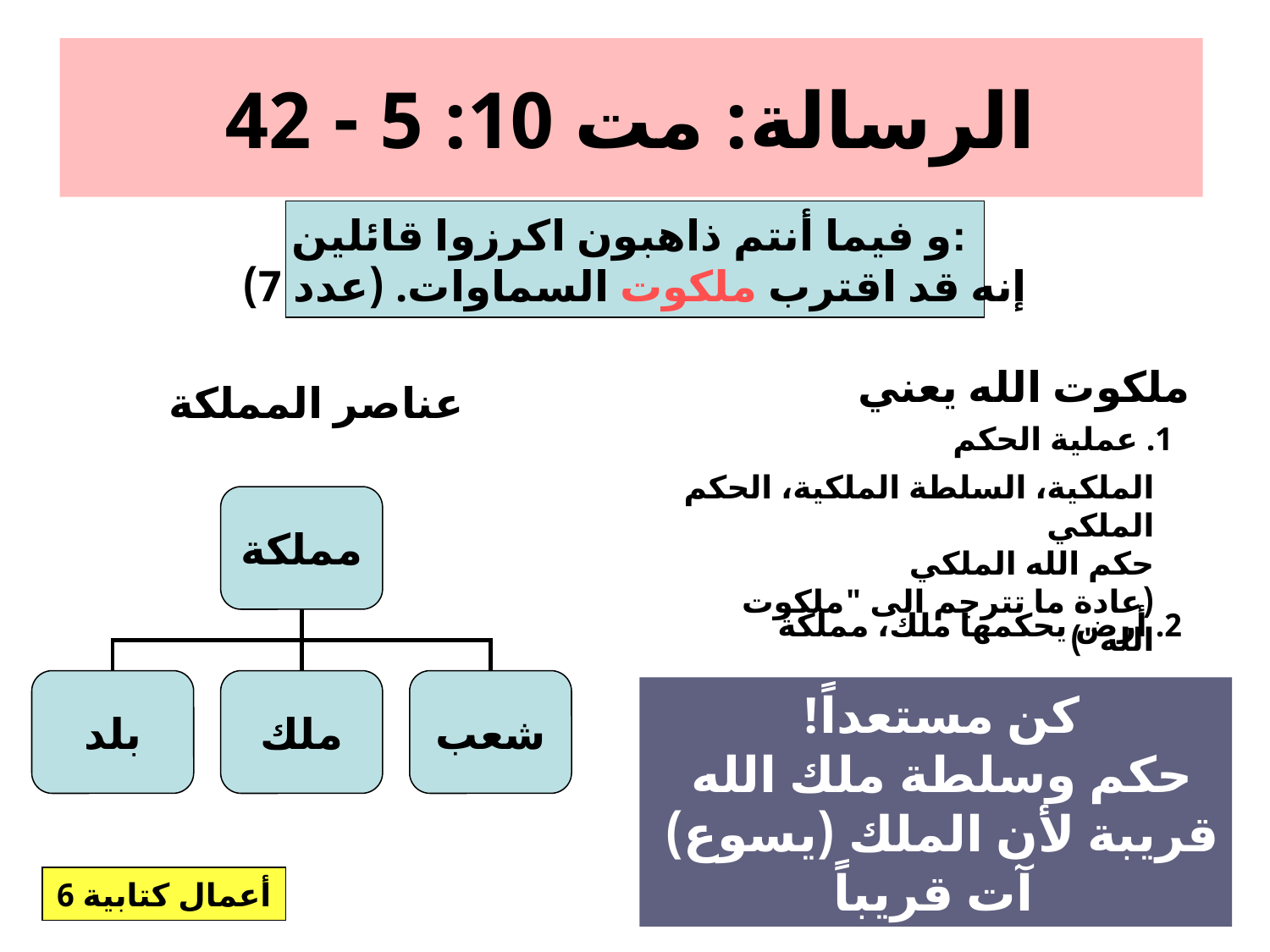

# الرسالة: مت 10: 5 - 42
و فيما أنتم ذاهبون اكرزوا قائلين:
إنه قد اقترب ملكوت السماوات. (عدد 7)
ملكوت الله يعني
عناصر المملكة
1. عملية الحكم
الملكية، السلطة الملكية، الحكم الملكي
حكم الله الملكي
(عادة ما تترجم الى "ملكوت الله")
مملكة
بلد
ملك
شعب
2. أرض يحكمها ملك، مملكة
كن مستعداً!
حكم وسلطة ملك الله
قريبة لأن الملك (يسوع)
آت قريباً
أعمال كتابية 6